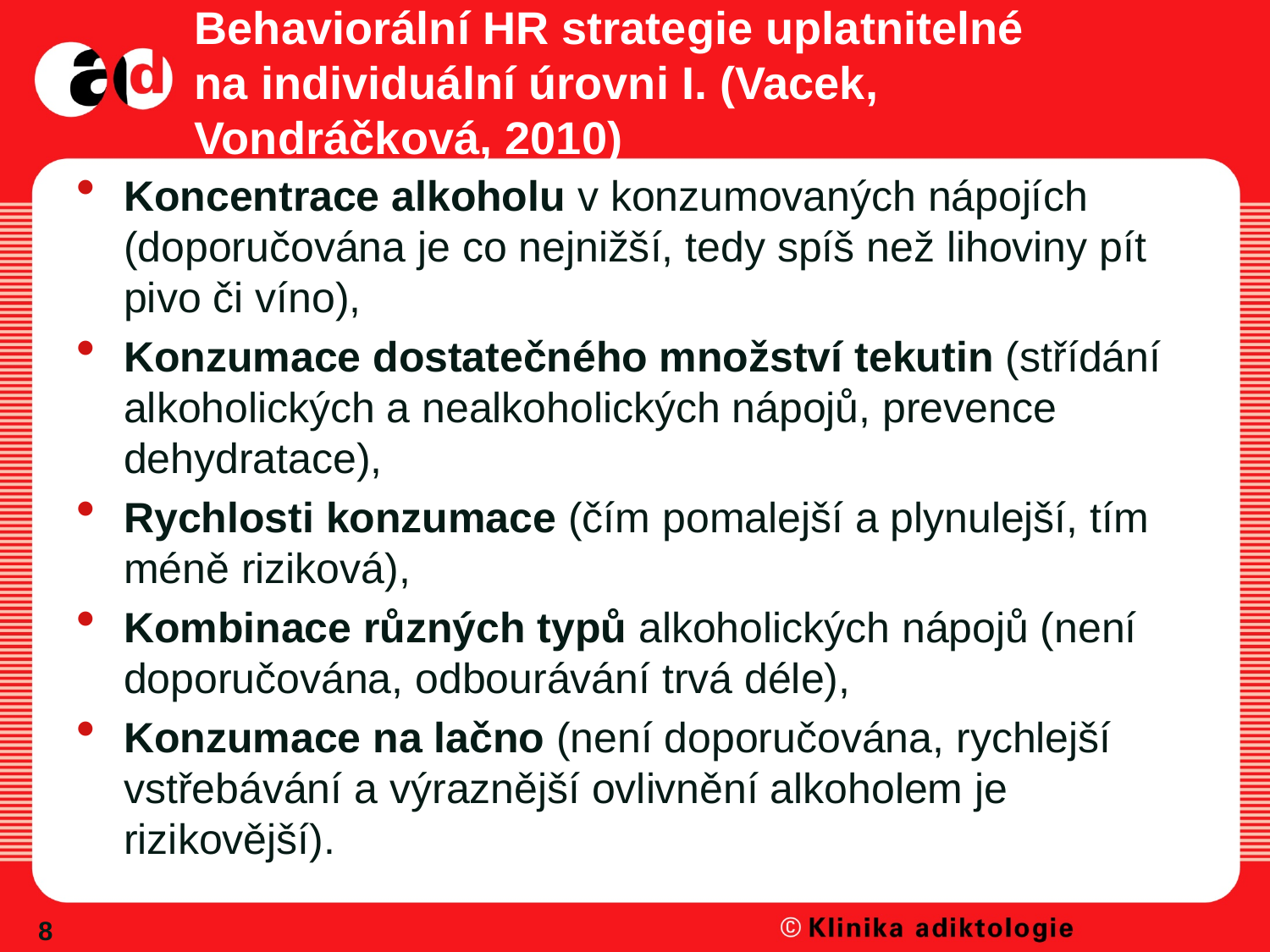

# Behaviorální HR strategie uplatnitelné na individuální úrovni I. (Vacek, Vondráčková, 2010)
Koncentrace alkoholu v konzumovaných nápojích (doporučována je co nejnižší, tedy spíš než lihoviny pít pivo či víno),
Konzumace dostatečného množství tekutin (střídání alkoholických a nealkoholických nápojů, prevence dehydratace),
Rychlosti konzumace (čím pomalejší a plynulejší, tím méně riziková),
Kombinace různých typů alkoholických nápojů (není doporučována, odbourávání trvá déle),
Konzumace na lačno (není doporučována, rychlejší vstřebávání a výraznější ovlivnění alkoholem je rizikovější).
8